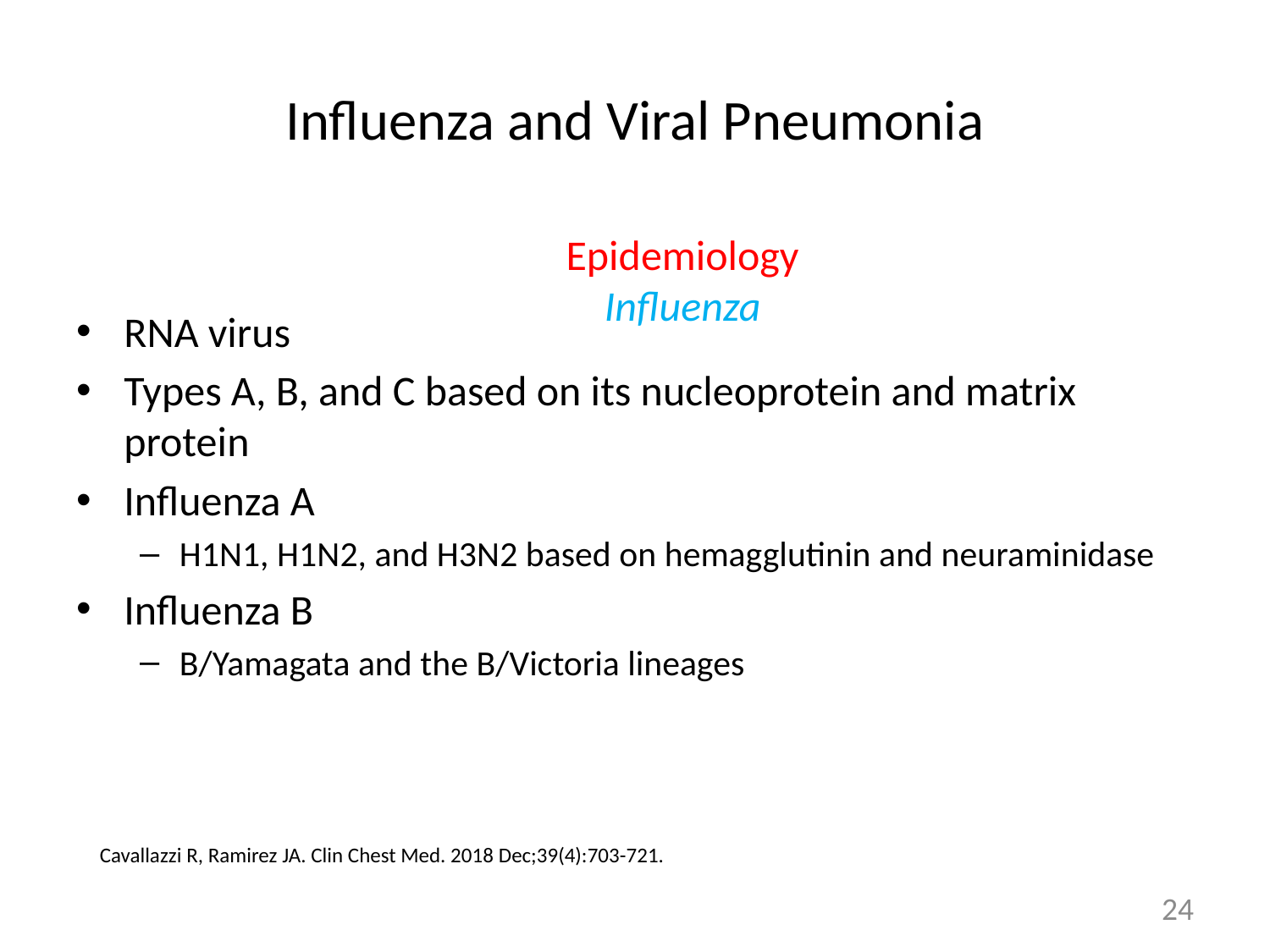

# Influenza and Viral Pneumonia

RNA virus
Types A, B, and C based on its nucleoprotein and matrix protein
Influenza A
H1N1, H1N2, and H3N2 based on hemagglutinin and neuraminidase
Influenza B
B/Yamagata and the B/Victoria lineages

Epidemiology
Influenza
Cavallazzi R, Ramirez JA. Clin Chest Med. 2018 Dec;39(4):703-721.
24